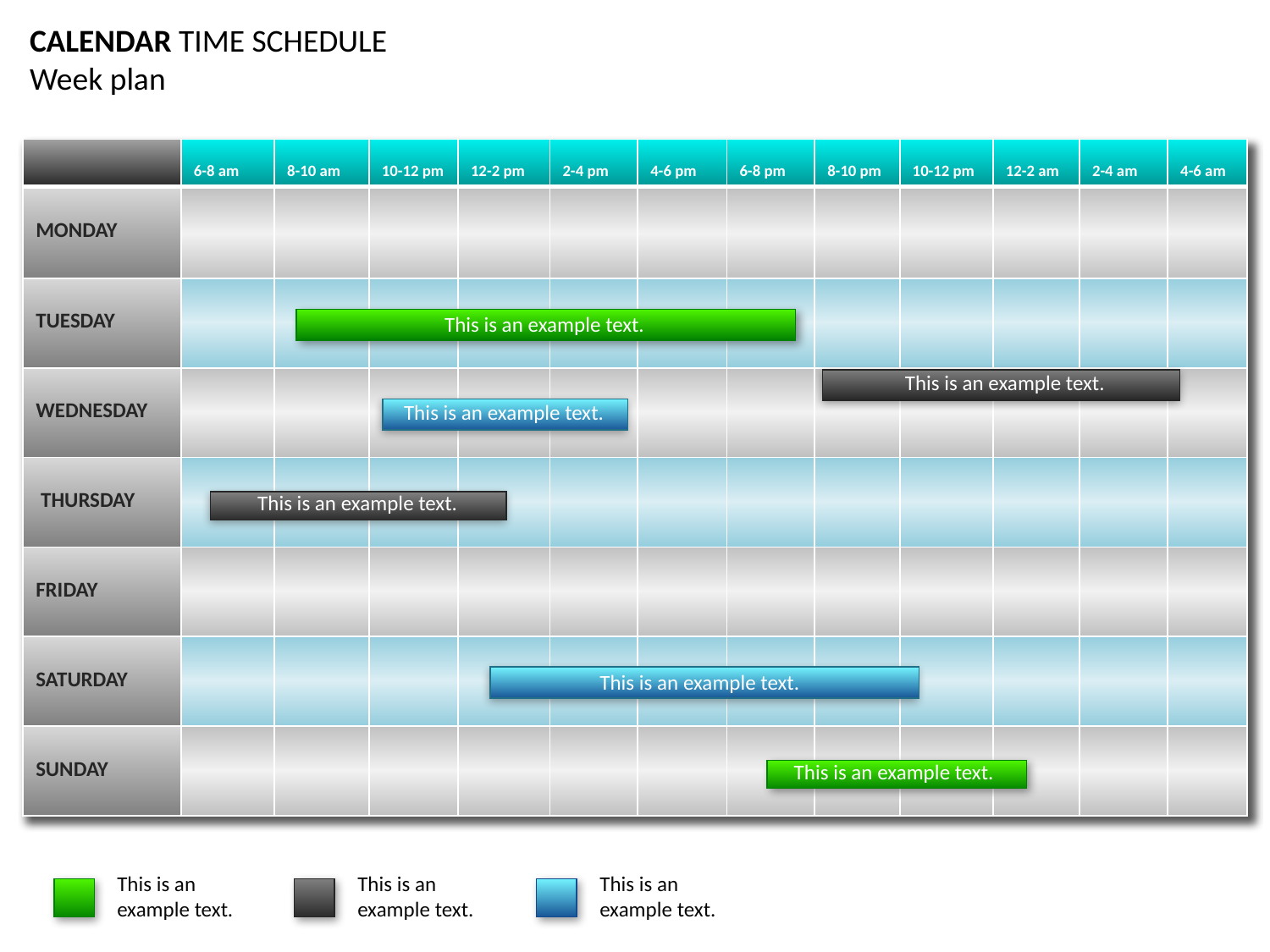

CALENDAR TIME SCHEDULE
Week plan

|  | 6-8 am | 8-10 am | 10-12 pm | 12-2 pm | 2-4 pm | 4-6 pm | 6-8 pm | 8-10 pm | 10-12 pm | 12-2 am | 2-4 am | 4-6 am |
| --- | --- | --- | --- | --- | --- | --- | --- | --- | --- | --- | --- | --- |
| MONDAY |  |  |  |  |  |  |  |  |  |  |  |  |
| TUESDAY |  |  |  |  |  |  |  |  |  |  |  |  |
| WEDNESDAY |  |  |  |  |  |  |  |  |  |  |  |  |
| THURSDAY |  |  |  |  |  |  |  |  |  |  |  |  |
| FRIDAY |  |  |  |  |  |  |  |  |  |  |  |  |
| SATURDAY |  |  |  |  |  |  |  |  |  |  |  |  |
| SUNDAY |  |  |  |  |  |  |  |  |  |  |  |  |
This is an example text.

This is an example text.

This is an example text.

This is an example text.

This is an example text.

This is an example text.

This is an example text.

This is an example text.

This is an example text.